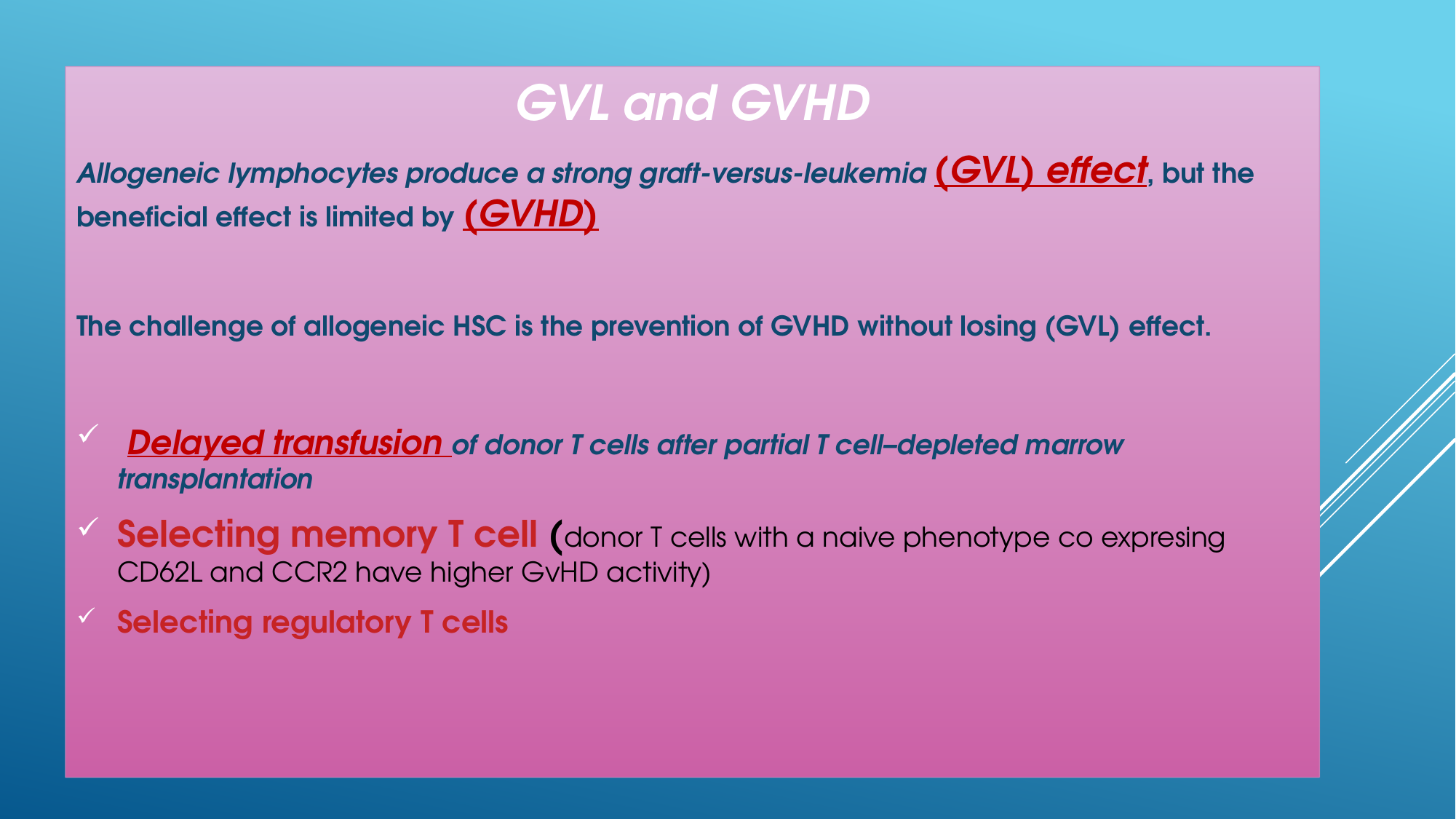

GVL and GVHD
Allogeneic lymphocytes produce a strong graft-versus-leukemia (GVL) effect, but the beneficial effect is limited by (GVHD)

The challenge of allogeneic HSC is the prevention of GVHD without losing (GVL) effect.

 Delayed transfusion of donor T cells after partial T cell–depleted marrow transplantation
Selecting memory T cell (donor T cells with a naive phenotype co expresing CD62L and CCR2 have higher GvHD activity)
Selecting regulatory T cells